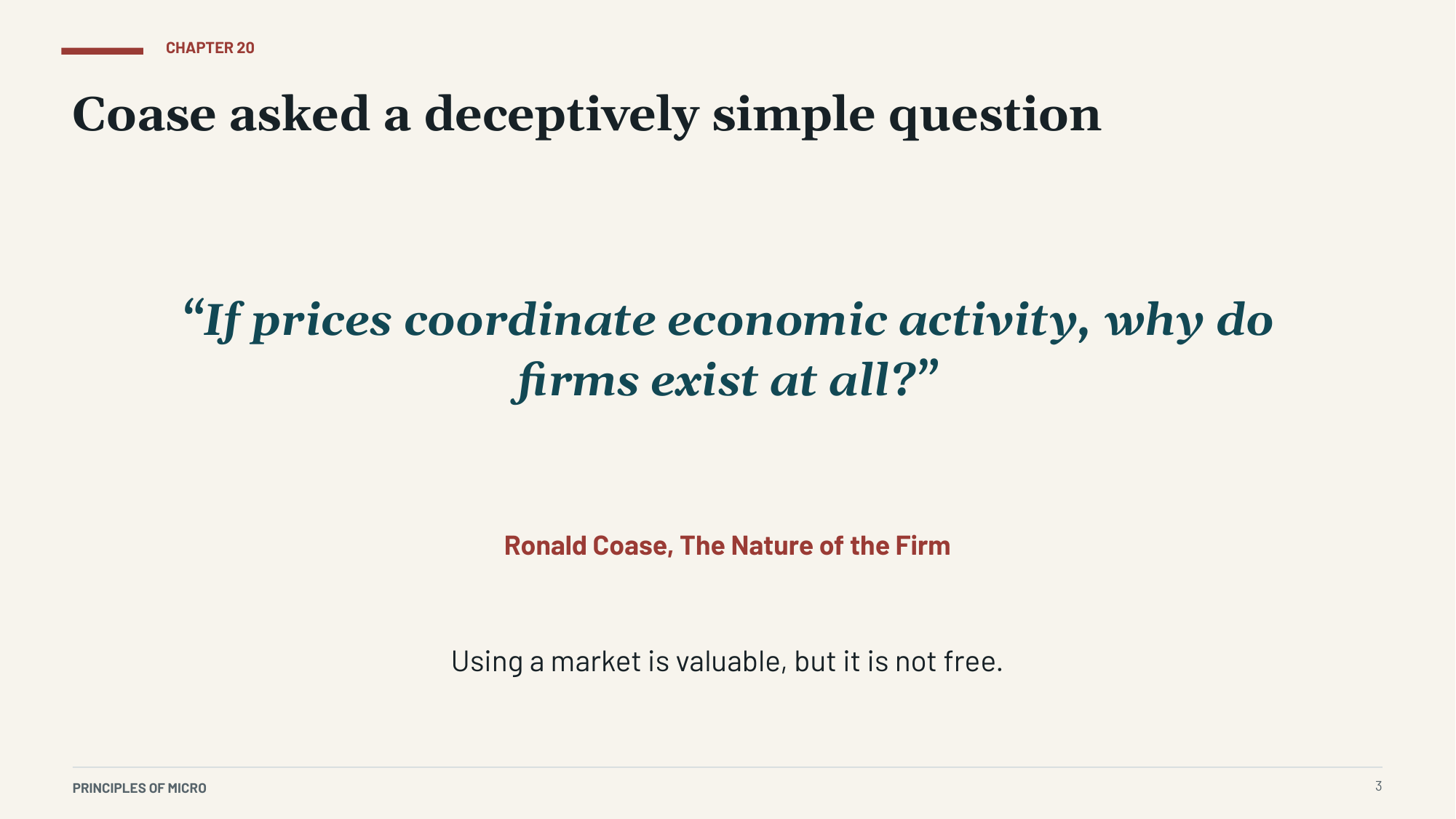

CHAPTER 20

Coase asked a deceptively simple question
“If prices coordinate economic activity, why do firms exist at all?”
Ronald Coase, The Nature of the Firm
Using a market is valuable, but it is not free.

3
PRINCIPLES OF MICRO